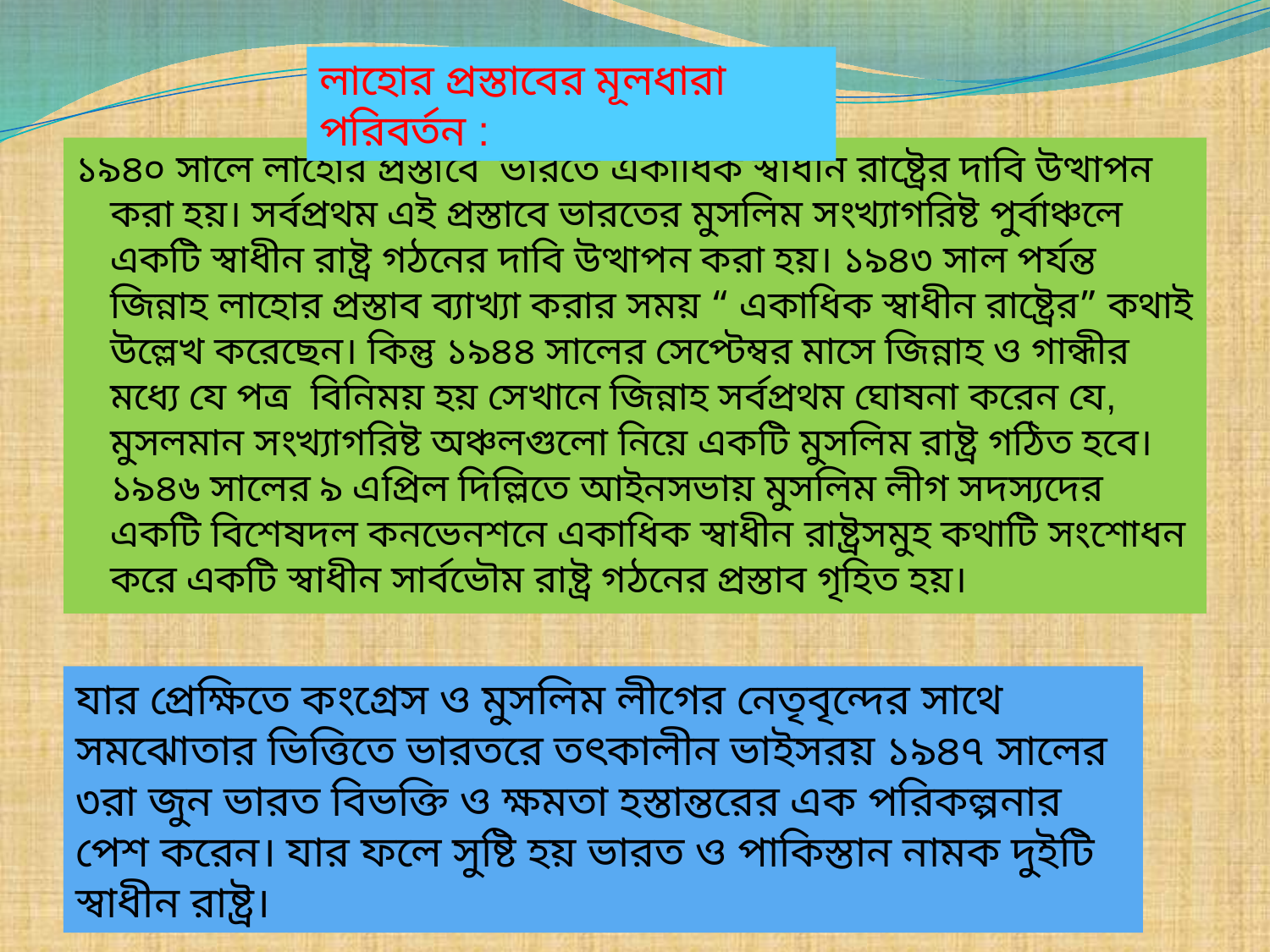

লাহোর প্রস্তাবের মূলধারা পরিবর্তন :
১৯৪০ সালে লাহোর প্রস্তাবে  ভারতে একাধিক স্বাধীন রাষ্ট্রের দাবি উত্থাপন করা হয়। সর্বপ্রথম এই প্রস্তাবে ভারতের মুসলিম সংখ্যাগরিষ্ট পুর্বাঞ্চলে একটি স্বাধীন রাষ্ট্র গঠনের দাবি উত্থাপন করা হয়। ১৯৪৩ সাল পর্যন্ত জিন্নাহ লাহোর প্রস্তাব ব্যাখ্যা করার সময় “ একাধিক স্বাধীন রাষ্ট্রের” কথাই উল্লেখ করেছেন। কিন্তু ১৯৪৪ সালের সেপ্টেম্বর মাসে জিন্নাহ ও গান্ধীর মধ্যে যে পত্র  বিনিময় হয় সেখানে জিন্নাহ সর্বপ্রথম ঘোষনা করেন যে, মুসলমান সংখ্যাগরিষ্ট অঞ্চলগুলো নিয়ে একটি মুসলিম রাষ্ট্র গঠিত হবে। ১৯৪৬ সালের ৯ এপ্রিল দিল্লিতে আইনসভায় মুসলিম লীগ সদস্যদের একটি বিশেষদল কনভেনশনে একাধিক স্বাধীন রাষ্ট্রসমুহ কথাটি সংশোধন করে একটি স্বাধীন সার্বভৌম রাষ্ট্র গঠনের প্রস্তাব গৃহিত হয়।
যার প্রেক্ষিতে কংগ্রেস ও মুসলিম লীগের নেতৃবৃন্দের সাথে সমঝোতার ভিত্তিতে ভারতরে তৎকালীন ভাইসরয় ১৯৪৭ সালের ৩রা জুন ভারত বিভক্তি ও ক্ষমতা হস্তান্তরের এক পরিকল্পনার পেশ করেন। যার ফলে সুষ্টি হয় ভারত ও পাকিস্তান নামক দুইটি স্বাধীন রাষ্ট্র।